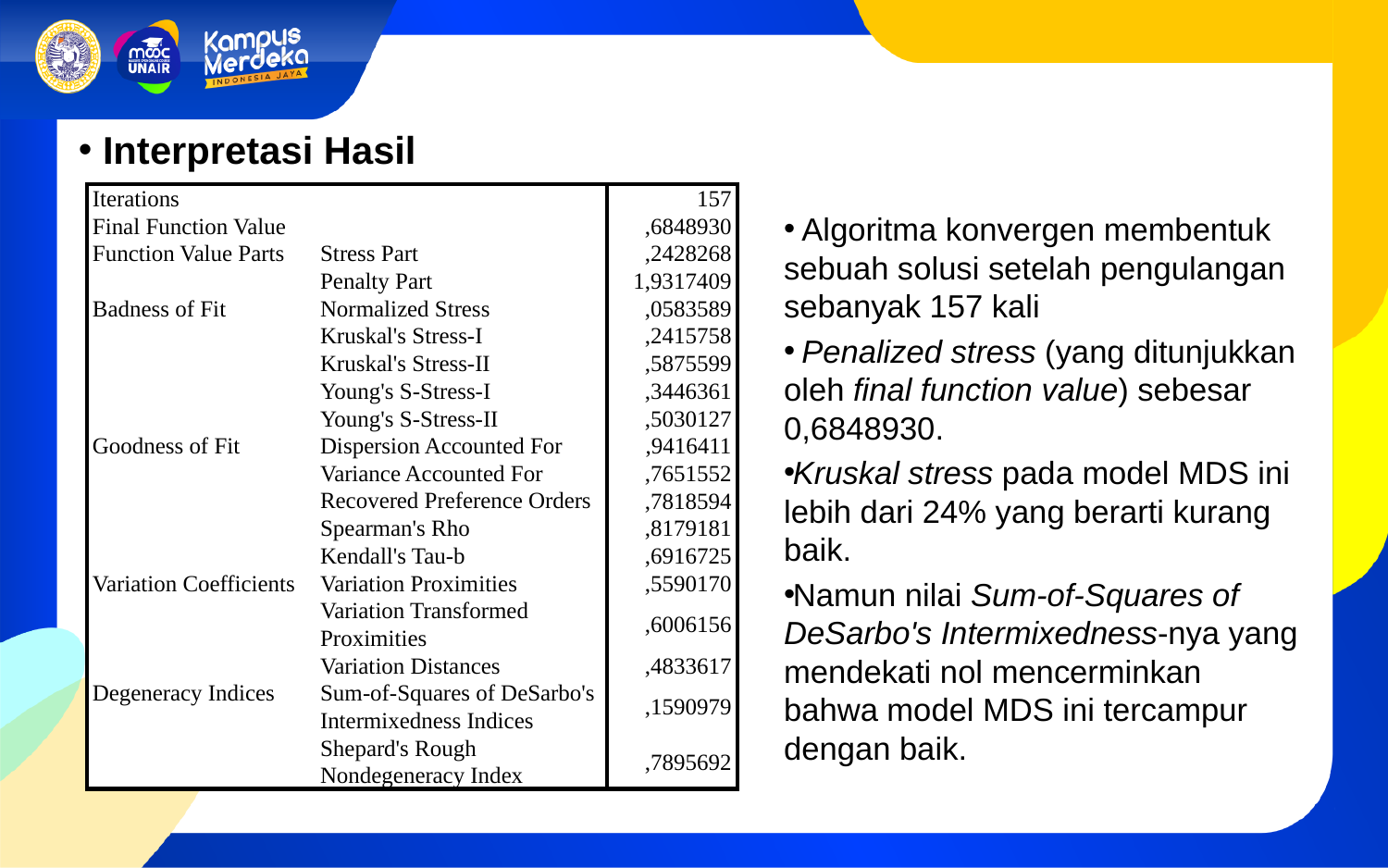

Interpretasi Hasil
| Iterations |  | 157 |
| --- | --- | --- |
| Final Function Value |  | ,6848930 |
| Function Value Parts | Stress Part | ,2428268 |
|  | Penalty Part | 1,9317409 |
| Badness of Fit | Normalized Stress | ,0583589 |
|  | Kruskal's Stress-I | ,2415758 |
|  | Kruskal's Stress-II | ,5875599 |
|  | Young's S-Stress-I | ,3446361 |
|  | Young's S-Stress-II | ,5030127 |
| Goodness of Fit | Dispersion Accounted For | ,9416411 |
|  | Variance Accounted For | ,7651552 |
|  | Recovered Preference Orders | ,7818594 |
|  | Spearman's Rho | ,8179181 |
|  | Kendall's Tau-b | ,6916725 |
| Variation Coefficients | Variation Proximities | ,5590170 |
|  | Variation Transformed Proximities | ,6006156 |
|  | Variation Distances | ,4833617 |
| Degeneracy Indices | Sum-of-Squares of DeSarbo's Intermixedness Indices | ,1590979 |
|  | Shepard's Rough Nondegeneracy Index | ,7895692 |
 Algoritma konvergen membentuk sebuah solusi setelah pengulangan sebanyak 157 kali
 Penalized stress (yang ditunjukkan oleh final function value) sebesar 0,6848930.
Kruskal stress pada model MDS ini lebih dari 24% yang berarti kurang baik.
Namun nilai Sum-of-Squares of DeSarbo's Intermixedness-nya yang mendekati nol mencerminkan bahwa model MDS ini tercampur dengan baik.